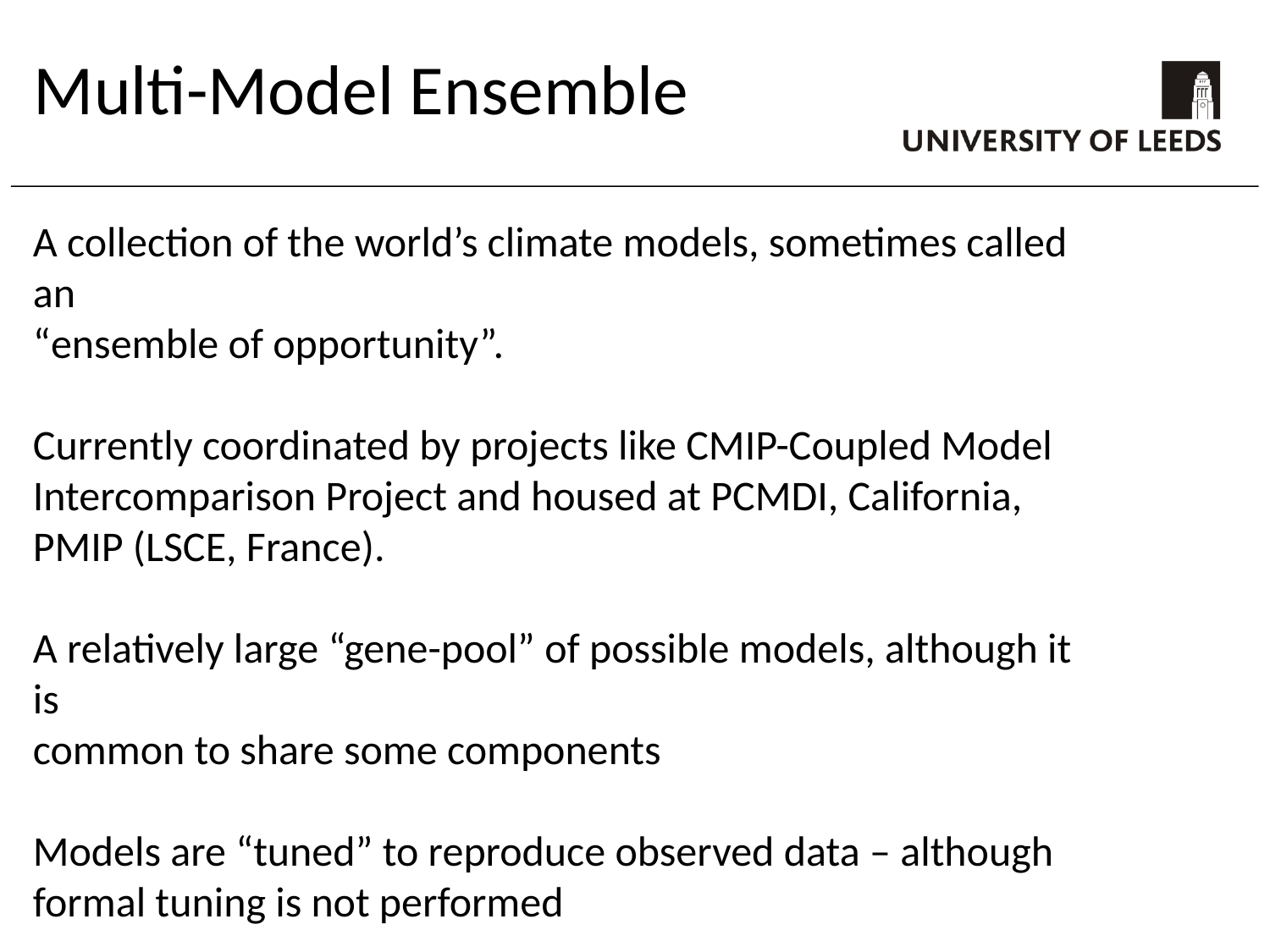

Multi-Model Ensemble
A collection of the world’s climate models, sometimes called an
“ensemble of opportunity”.

Currently coordinated by projects like CMIP-Coupled Model
Intercomparison Project and housed at PCMDI, California,
PMIP (LSCE, France).

A relatively large “gene-pool” of possible models, although it is
common to share some components

Models are “tuned” to reproduce observed data – although
formal tuning is not performed